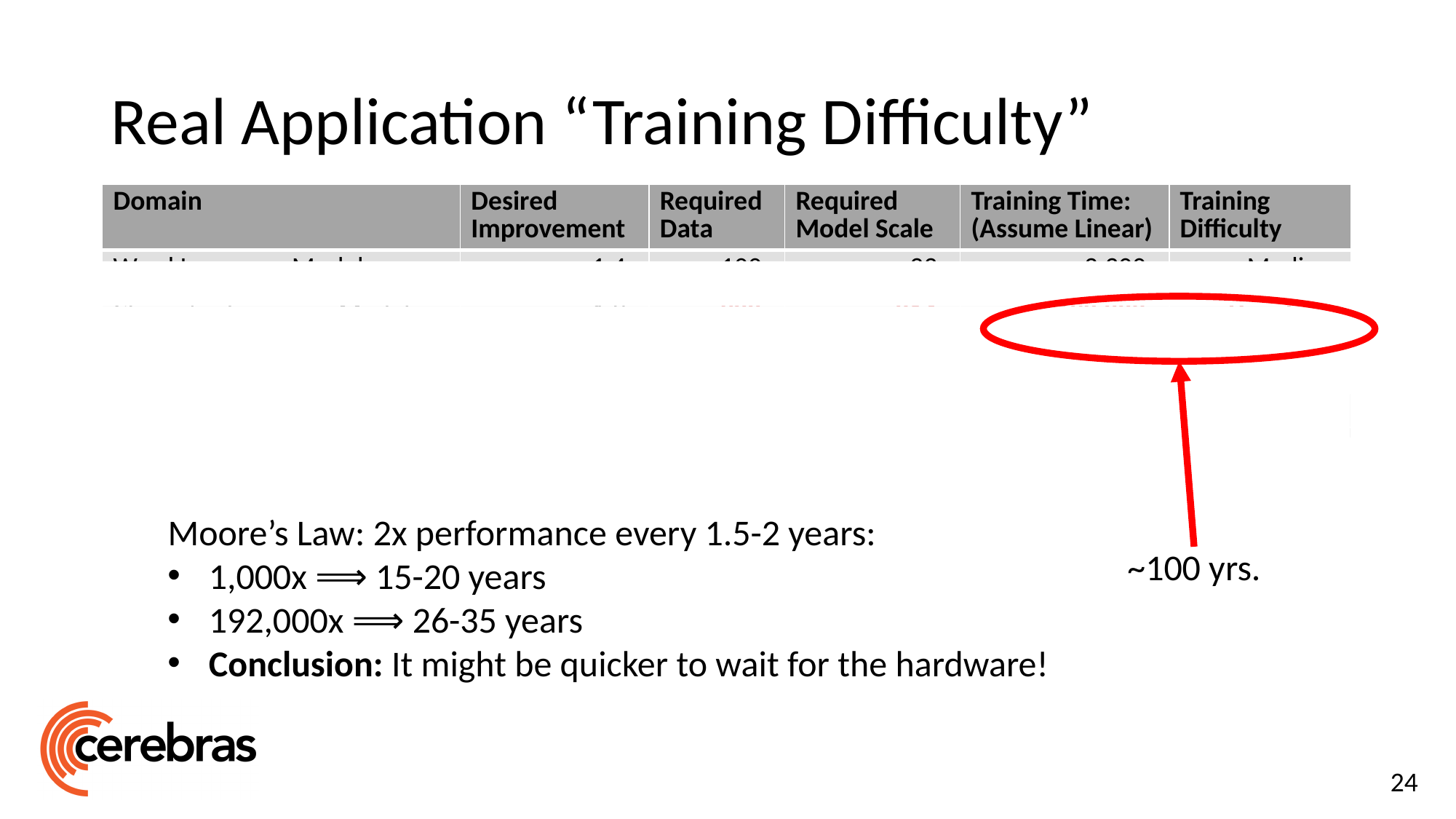

# Real Application “Training Difficulty”
| Domain | Desired Improvement | Required Data | Required Model Scale | Training Time: (Assume Linear) | Training Difficulty |
| --- | --- | --- | --- | --- | --- |
| Word Language Models | 1.4x | 100x | 23x | 2,300x | Medium |
| Character Language Models | 1.9x | 900x | 214x | 192,000x | Very Hard |
| Neural Machine Translation | 2.0x | 224x | 40x | 9,000x | Hard |
| Speech Recognition | 1.9x | 10x | 4x | 40x | Easy |
| Image Classification | 3.9x | 80x | 12x | 1,000x | Medium |

~100 yrs.

Moore’s Law: 2x performance every 1.5-2 years:
1,000x ⟹ 15-20 years
192,000x ⟹ 26-35 years
Conclusion: It might be quicker to wait for the hardware!
24